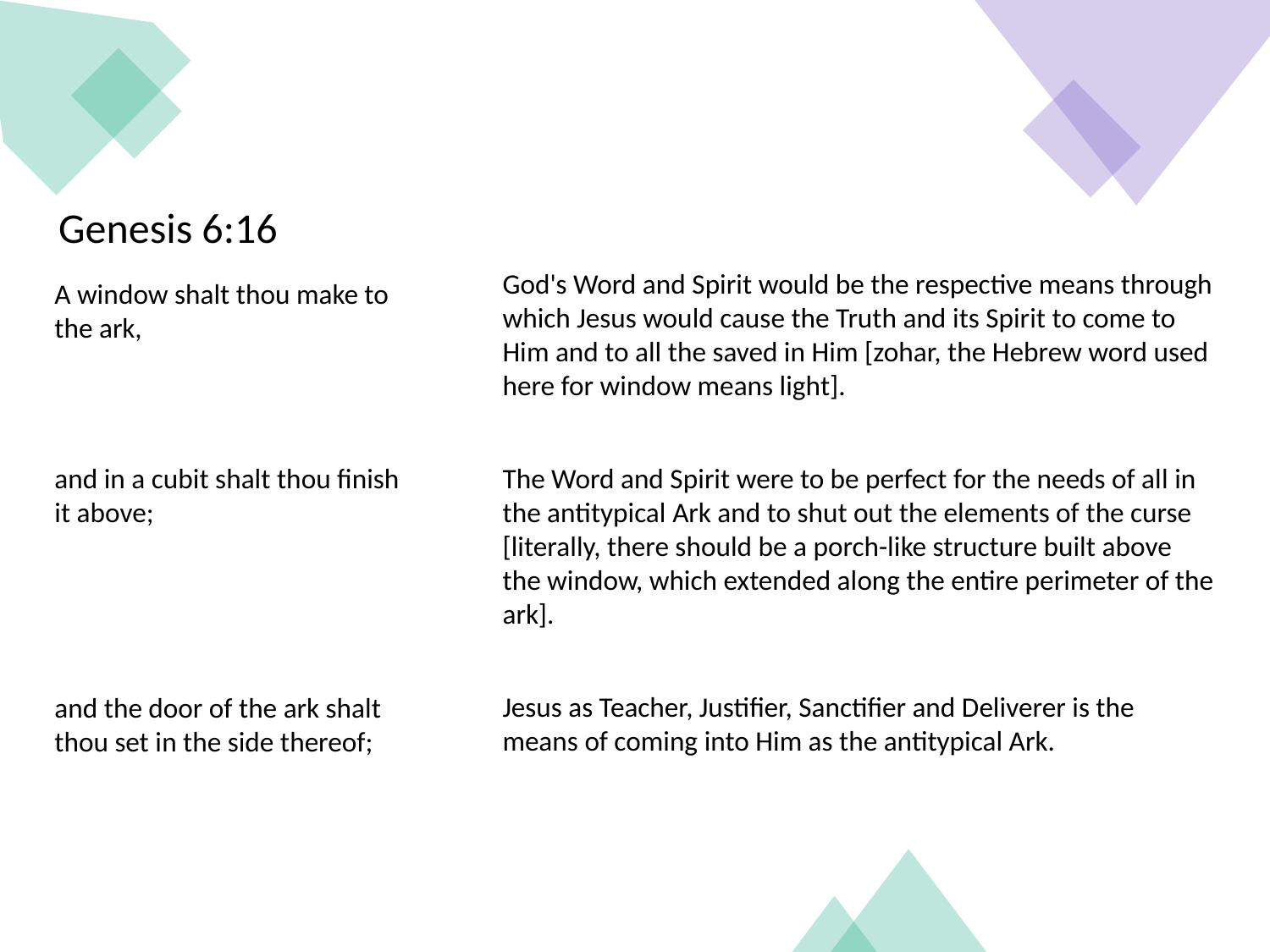

Genesis 6:16
God's Word and Spirit would be the respective means through which Jesus would cause the Truth and its Spirit to come to Him and to all the saved in Him [zohar, the Hebrew word used here for window means light].
A window shalt thou make to the ark,
and in a cubit shalt thou finish it above;
The Word and Spirit were to be perfect for the needs of all in the antitypical Ark and to shut out the elements of the curse [literally, there should be a porch-like structure built above the window, which extended along the entire perimeter of the ark].
Jesus as Teacher, Justifier, Sanctifier and Deliverer is the means of coming into Him as the antitypical Ark.
and the door of the ark shalt thou set in the side thereof;